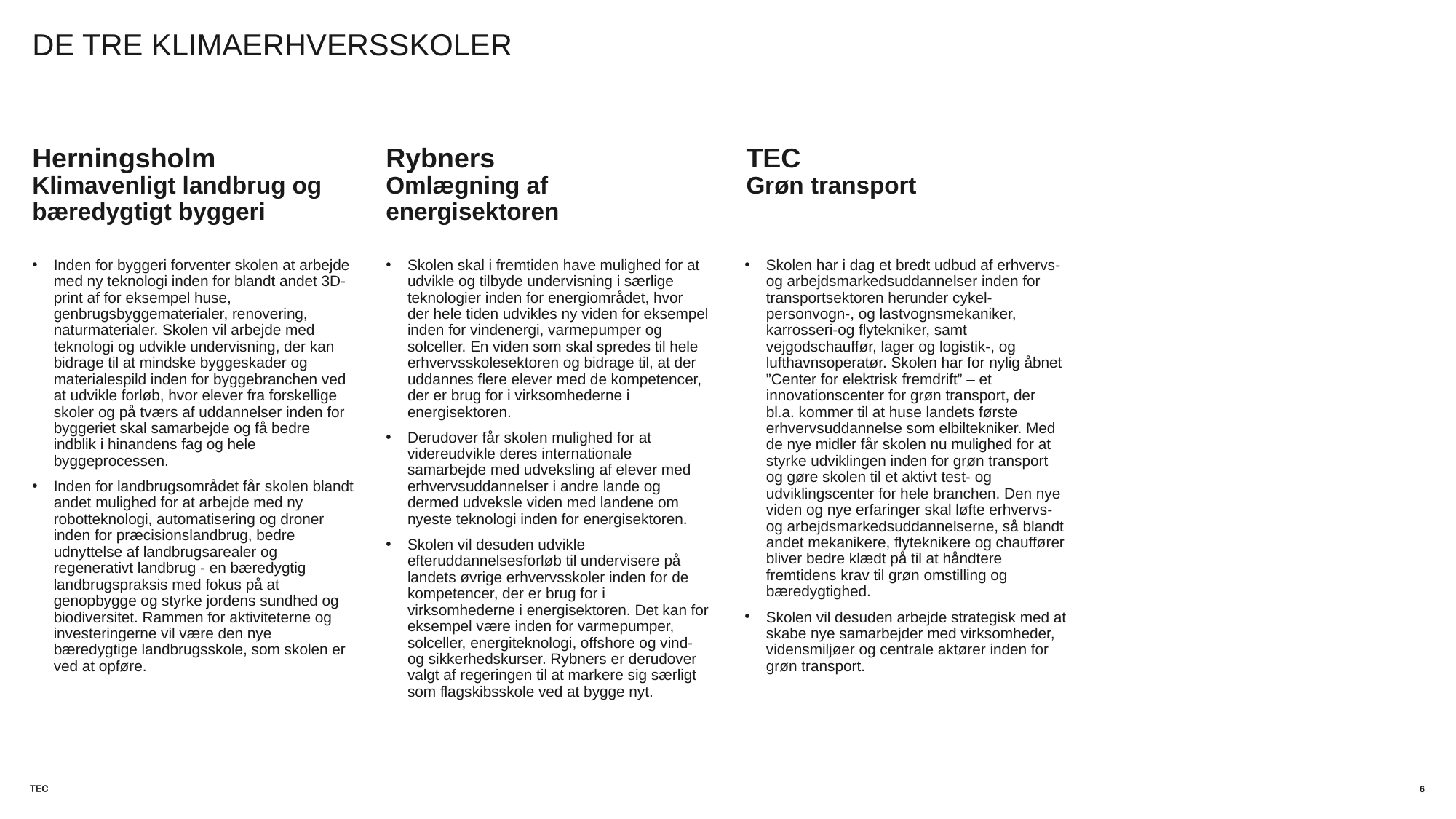

De tre klimaerhversskoler
Rybners
Omlægning af energisektoren
TEC
Grøn transport
Herningsholm
Klimavenligt landbrug og bæredygtigt byggeri

Inden for byggeri forventer skolen at arbejde med ny teknologi inden for blandt andet 3D-print af for eksempel huse, genbrugsbyggematerialer, renovering, naturmaterialer. Skolen vil arbejde med teknologi og udvikle undervisning, der kan bidrage til at mindske byggeskader og materialespild inden for byggebranchen ved at udvikle forløb, hvor elever fra forskellige skoler og på tværs af uddannelser inden for byggeriet skal samarbejde og få bedre indblik i hinandens fag og hele byggeprocessen.
Inden for landbrugsområdet får skolen blandt andet mulighed for at arbejde med ny robotteknologi, automatisering og droner inden for præcisionslandbrug, bedre udnyttelse af landbrugsarealer og regenerativt landbrug - en bæredygtig landbrugspraksis med fokus på at genopbygge og styrke jordens sundhed og biodiversitet. Rammen for aktiviteterne og investeringerne vil være den nye bæredygtige landbrugsskole, som skolen er ved at opføre.
Skolen skal i fremtiden have mulighed for at udvikle og tilbyde undervisning i særlige teknologier inden for energiområdet, hvor der hele tiden udvikles ny viden for eksempel inden for vindenergi, varmepumper og solceller. En viden som skal spredes til hele erhvervsskolesektoren og bidrage til, at der uddannes flere elever med de kompetencer, der er brug for i virksomhederne i energisektoren.
Derudover får skolen mulighed for at videreudvikle deres internationale samarbejde med udveksling af elever med erhvervsuddannelser i andre lande og dermed udveksle viden med landene om nyeste teknologi inden for energisektoren.
Skolen vil desuden udvikle efteruddannelsesforløb til undervisere på landets øvrige erhvervsskoler inden for de kompetencer, der er brug for i virksomhederne i energisektoren. Det kan for eksempel være inden for varmepumper, solceller, energiteknologi, offshore og vind- og sikkerhedskurser. Rybners er derudover valgt af regeringen til at markere sig særligt som flagskibsskole ved at bygge nyt.

Skolen har i dag et bredt udbud af erhvervs- og arbejdsmarkedsuddannelser inden for transportsektoren herunder cykel- personvogn-, og lastvognsmekaniker, karrosseri-og flytekniker, samt vejgodschauffør, lager og logistik-, og lufthavnsoperatør. Skolen har for nylig åbnet ”Center for elektrisk fremdrift” – et innovationscenter for grøn transport, der bl.a. kommer til at huse landets første erhvervsuddannelse som elbiltekniker. Med de nye midler får skolen nu mulighed for at styrke udviklingen inden for grøn transport og gøre skolen til et aktivt test- og udviklingscenter for hele branchen. Den nye viden og nye erfaringer skal løfte erhvervs- og arbejdsmarkedsuddannelserne, så blandt andet mekanikere, flyteknikere og chauffører bliver bedre klædt på til at håndtere fremtidens krav til grøn omstilling og bæredygtighed.
Skolen vil desuden arbejde strategisk med at skabe nye samarbejder med virksomheder, vidensmiljøer og centrale aktører inden for grøn transport.
6